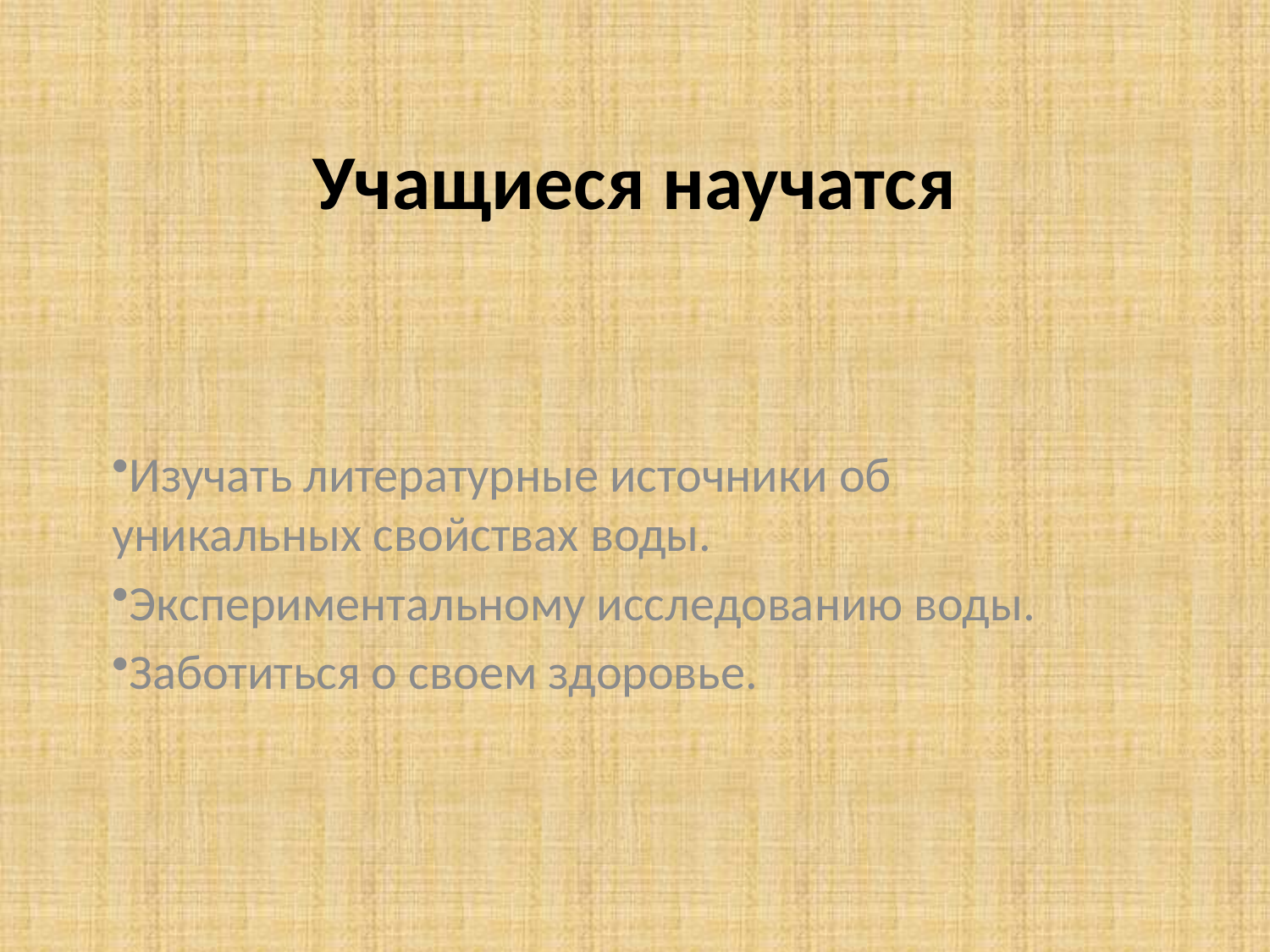

# Учащиеся научатся
Изучать литературные источники об уникальных свойствах воды.
Экспериментальному исследованию воды.
Заботиться о своем здоровье.